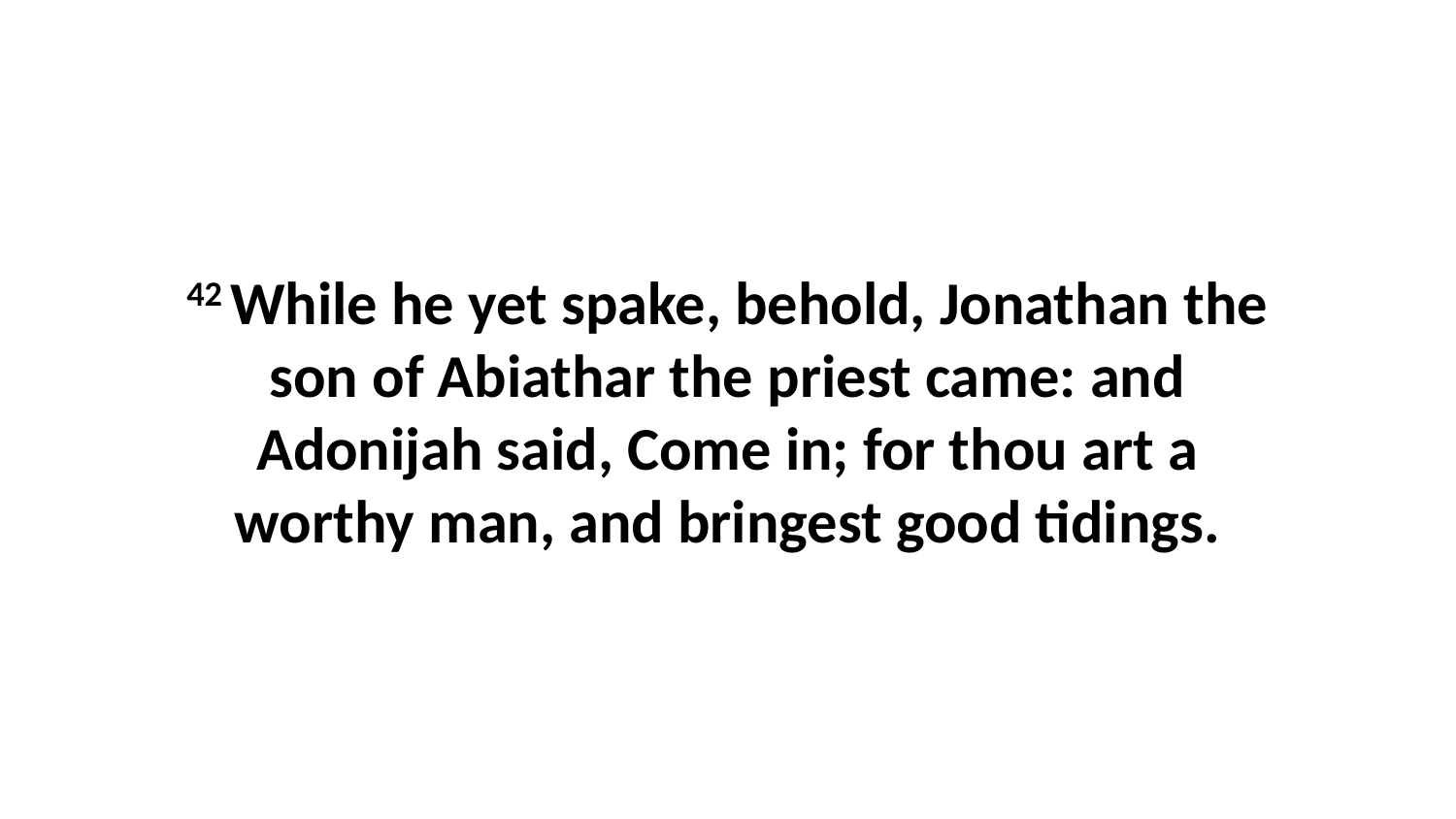

42 While he yet spake, behold, Jonathan the son of Abiathar the priest came: and Adonijah said, Come in; for thou art a worthy man, and bringest good tidings.